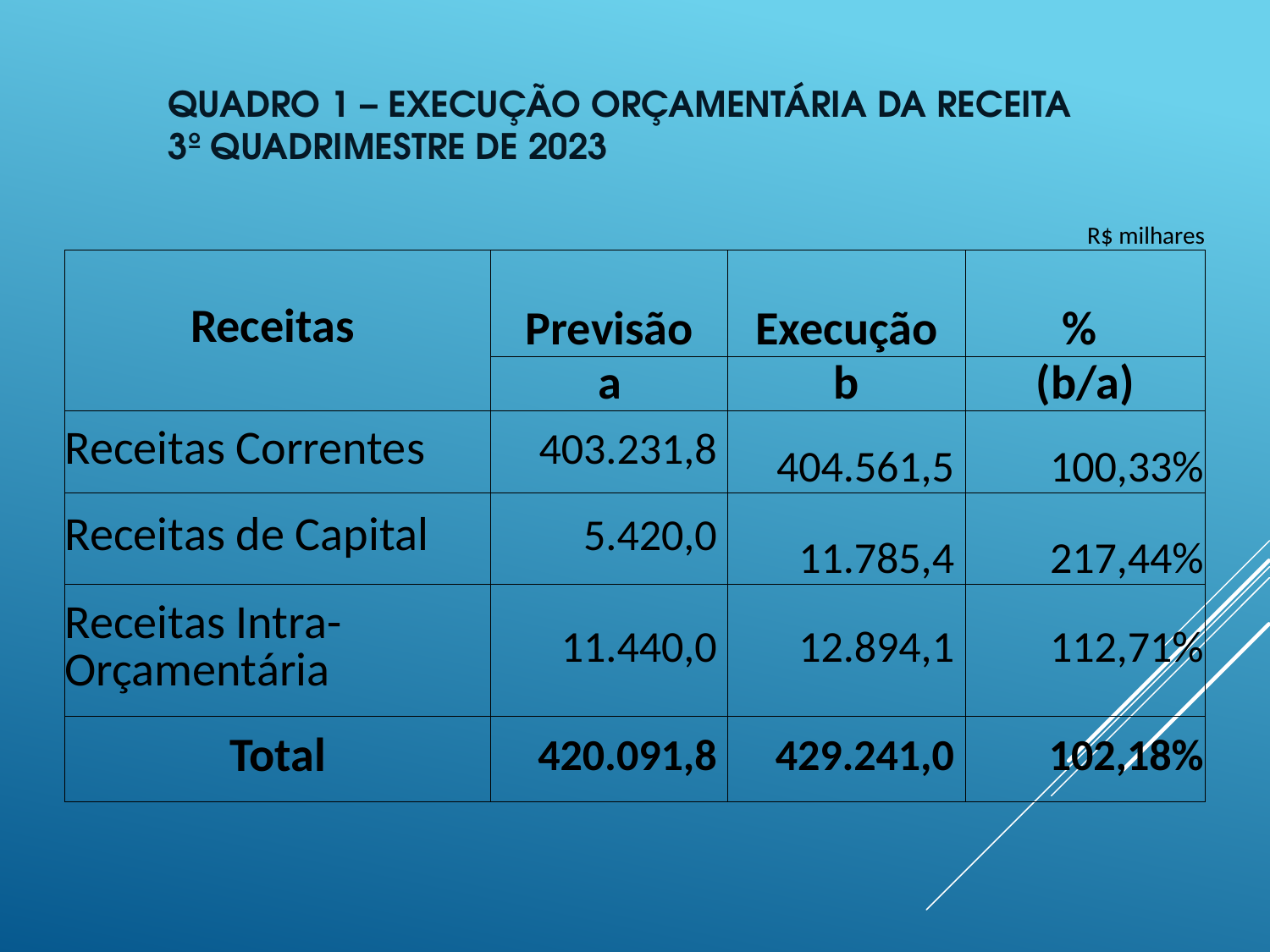

# Quadro 1 – Execução Orçamentária da Receita 3º Quadrimestre de 2023
|  |  |  | R$ milhares |
| --- | --- | --- | --- |
| Receitas | Previsão | Execução | % |
|  | a | b | (b/a) |
| Receitas Correntes | 403.231,8 | 404.561,5 | 100,33% |
| Receitas de Capital | 5.420,0 | 11.785,4 | 217,44% |
| Receitas Intra-Orçamentária | 11.440,0 | 12.894,1 | 112,71% |
| Total | 420.091,8 | 429.241,0 | 102,18% |